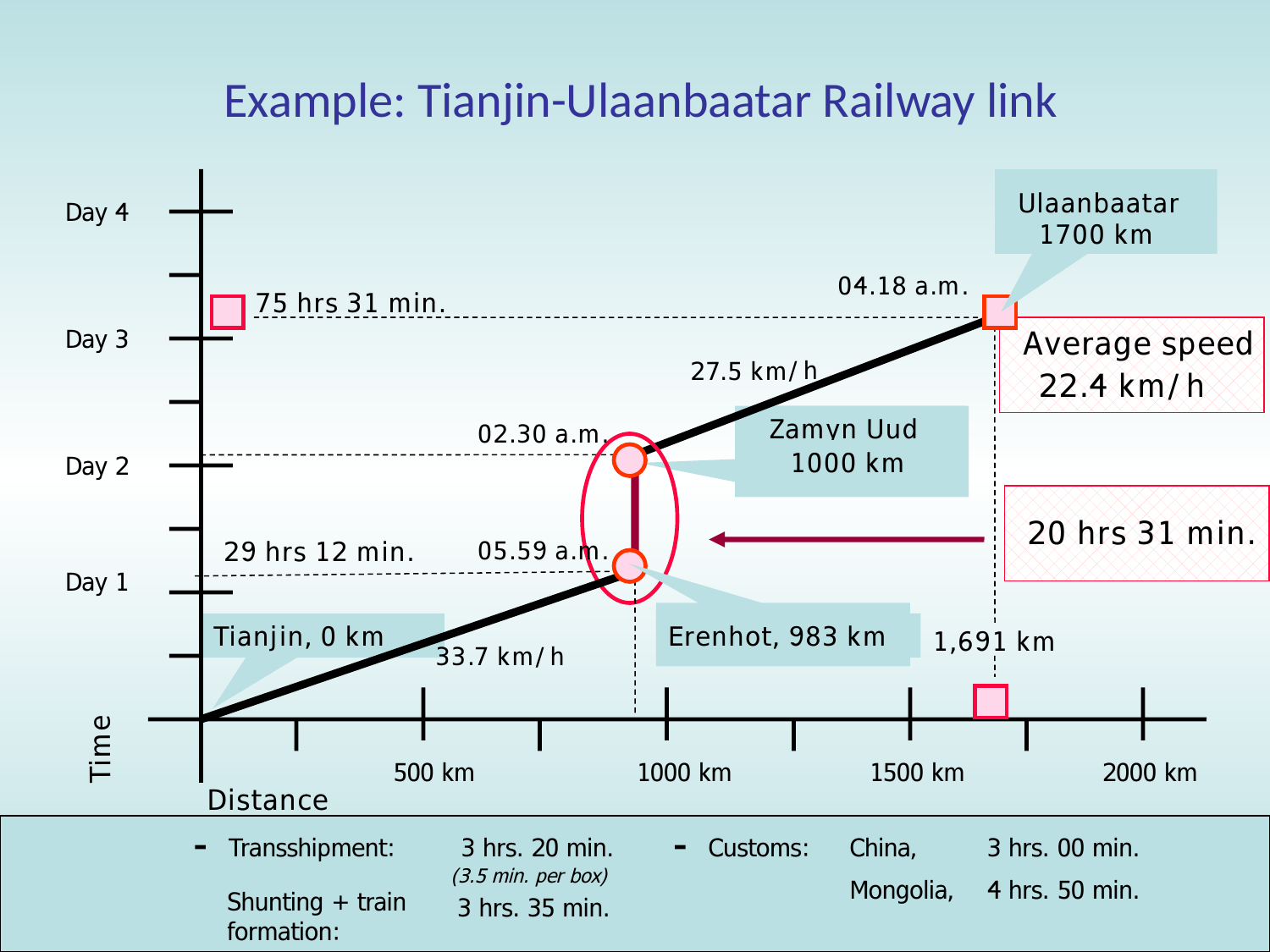

# Example: Tianjin-Ulaanbaatar Railway link

Ulaanbaatar
Day 4
1700 km
04.18 a.m.
75 hrs 31 min.

Day 3

Average speed
22.4 km/h
27.5 km/h

Zamyn Uud
1000 km
02.30 a.m.

Day 2

20 hrs 31 min.
29 hrs 12 min.
05.59 a.m.

Day 1

Erenhot, 983 km
Tianjin, 0 km

1,691 km
33.7 km/h

Time

500 km
1000 km
1500 km
2000 km
Distance

Transshipment:
3 hrs. 20 min.
(3.5 min. per box)

Customs:

China,
3 hrs. 00 min.
Mongolia,
4 hrs. 50 min.
Shunting + train formation:
3 hrs. 35 min.